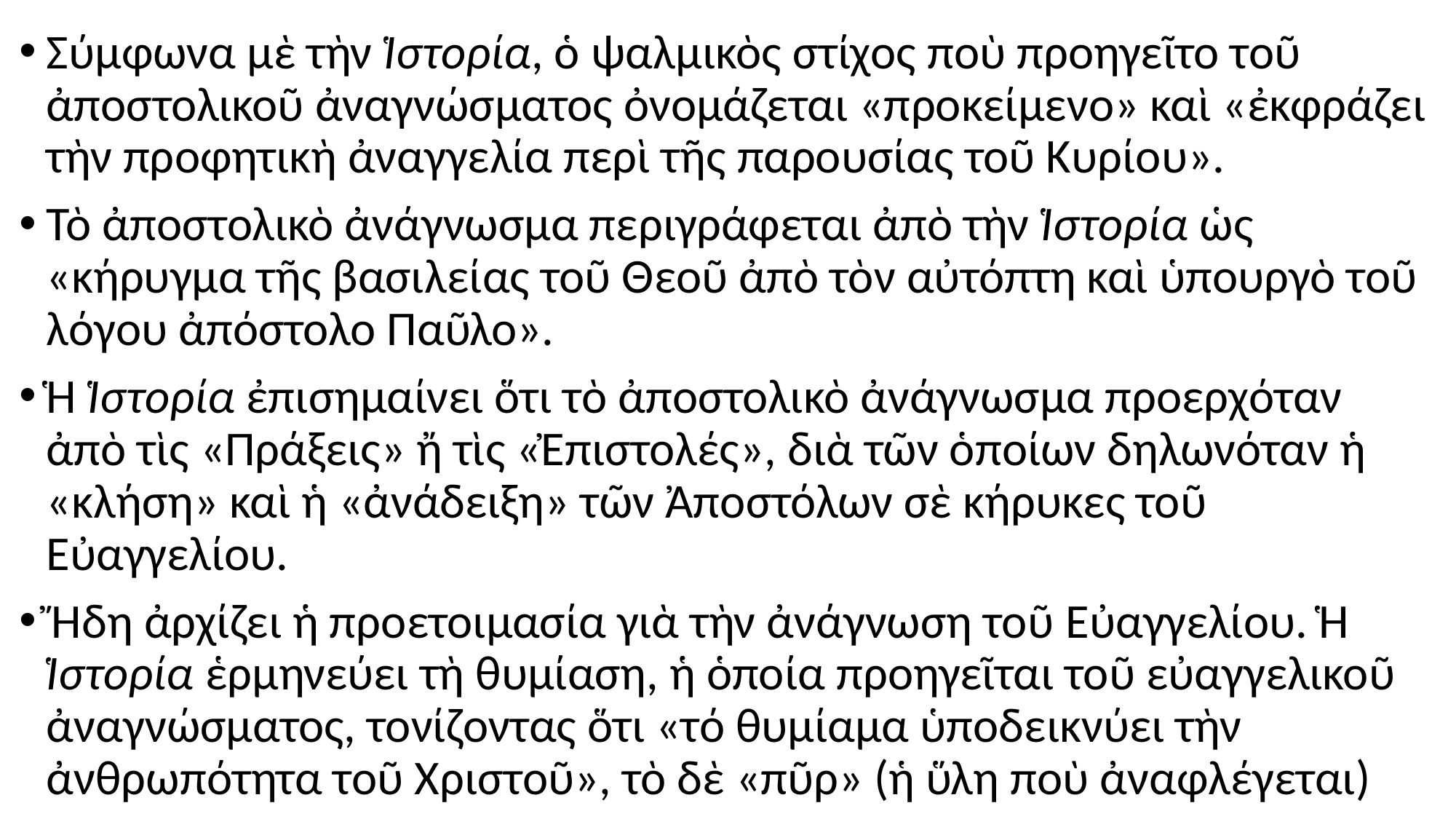

#
Σύμφωνα μὲ τὴν Ἱστορία, ὁ ψαλμικὸς στίχος ποὺ προηγεῖτο τοῦ ἀποστολικοῦ ἀναγνώσματος ὀνομάζεται «προκείμενο» καὶ «ἐκφράζει τὴν προφητικὴ ἀναγγελία περὶ τῆς παρουσίας τοῦ Κυρίου».
Τὸ ἀποστολικὸ ἀνάγνωσμα περιγράφεται ἀπὸ τὴν Ἱστορία ὡς «κήρυγμα τῆς βασιλείας τοῦ Θεοῦ ἀπὸ τὸν αὐτόπτη καὶ ὑπουργὸ τοῦ λόγου ἀπόστολο Παῦλο».
Ἡ Ἱστορία ἐπισημαίνει ὅτι τὸ ἀποστολικὸ ἀνάγνωσμα προερχόταν ἀπὸ τὶς «Πράξεις» ἤ τὶς «Ἐπιστολές», διὰ τῶν ὁποίων δηλωνόταν ἡ «κλήση» καὶ ἡ «ἀνάδειξη» τῶν Ἀποστόλων σὲ κήρυκες τοῦ Εὐαγγελίου.
Ἤδη ἀρχίζει ἡ προετοιμασία γιὰ τὴν ἀνάγνωση τοῦ Εὐαγγελίου. Ἡ Ἱστορία ἑρμηνεύει τὴ θυμίαση, ἡ ὁποία προηγεῖται τοῦ εὐαγγελικοῦ ἀναγνώσματος, τονίζοντας ὅτι «τό θυμίαμα ὑποδεικνύει τὴν ἀνθρωπότητα τοῦ Χριστοῦ», τὸ δὲ «πῦρ» (ἡ ὕλη ποὺ ἀναφλέγεται)